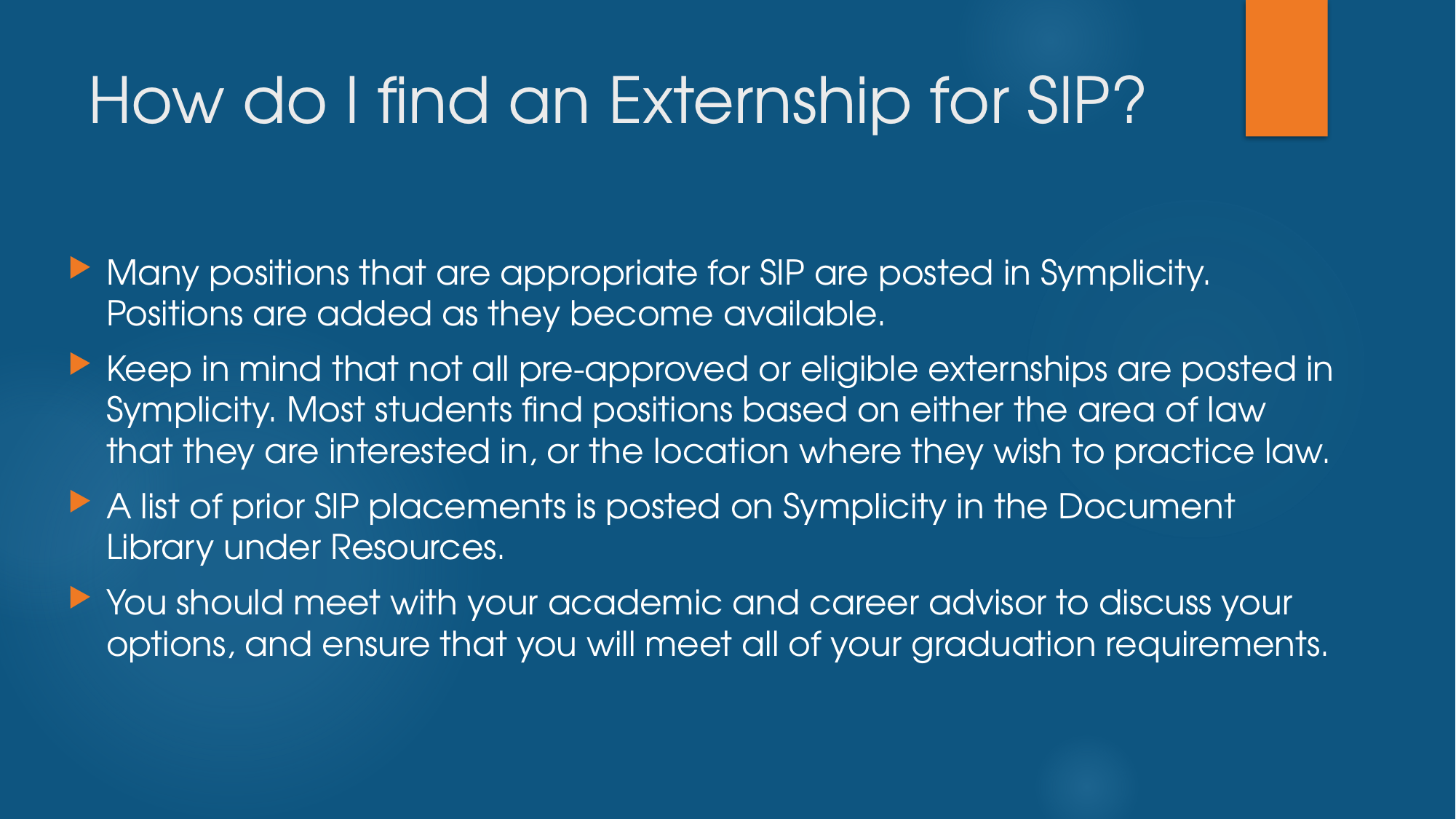

# How do I find an Externship for SIP?
Many positions that are appropriate for SIP are posted in Symplicity. Positions are added as they become available.
Keep in mind that not all pre-approved or eligible externships are posted in Symplicity. Most students find positions based on either the area of law that they are interested in, or the location where they wish to practice law.
A list of prior SIP placements is posted on Symplicity in the Document Library under Resources.
You should meet with your academic and career advisor to discuss your options, and ensure that you will meet all of your graduation requirements.